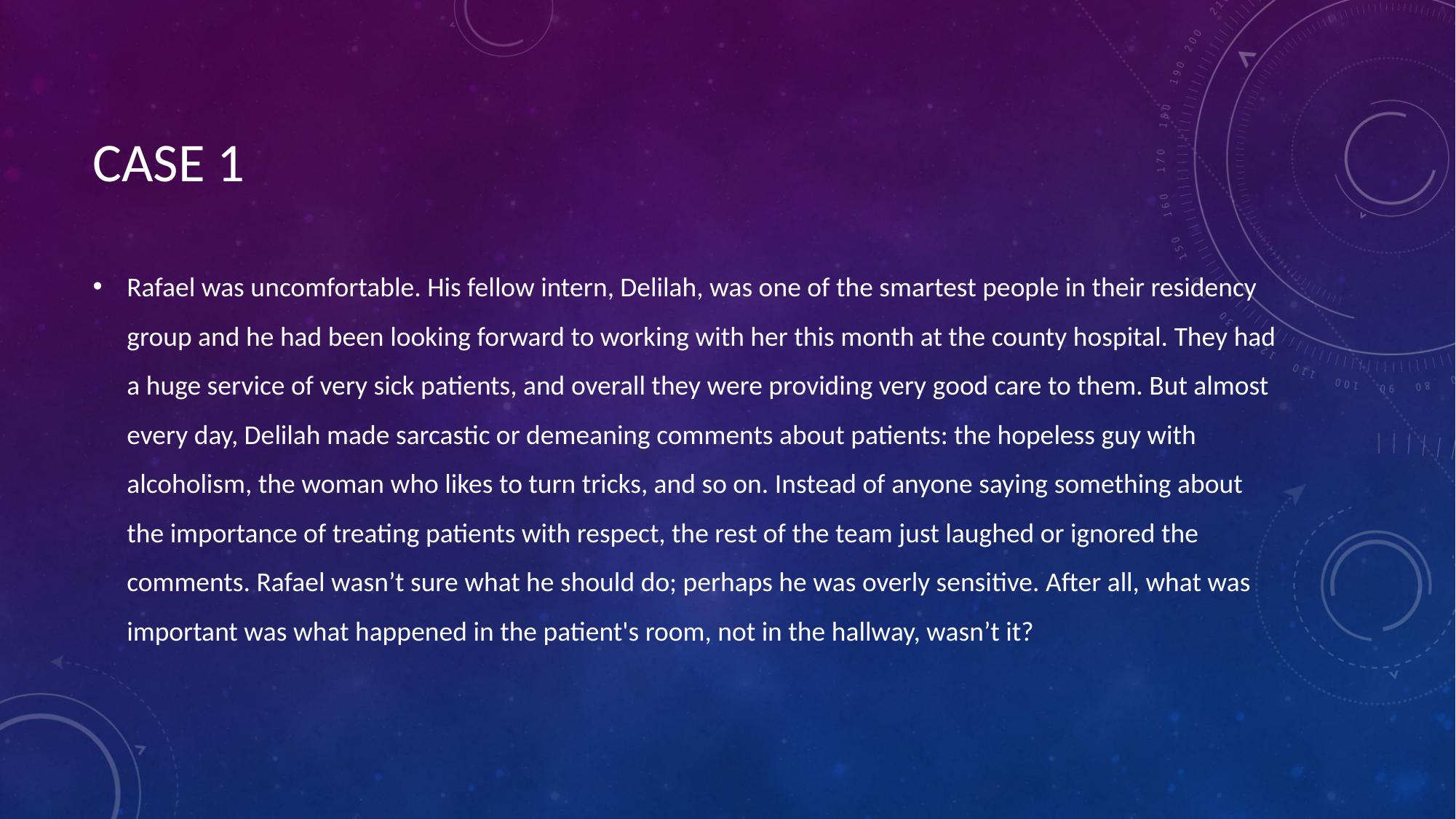

# Case 1
Rafael was uncomfortable. His fellow intern, Delilah, was one of the smartest people in their residency group and he had been looking forward to working with her this month at the county hospital. They had a huge service of very sick patients, and overall they were providing very good care to them. But almost every day, Delilah made sarcastic or demeaning comments about patients: the hopeless guy with alcoholism, the woman who likes to turn tricks, and so on. Instead of anyone saying something about the importance of treating patients with respect, the rest of the team just laughed or ignored the comments. Rafael wasn’t sure what he should do; perhaps he was overly sensitive. After all, what was important was what happened in the patient's room, not in the hallway, wasn’t it?